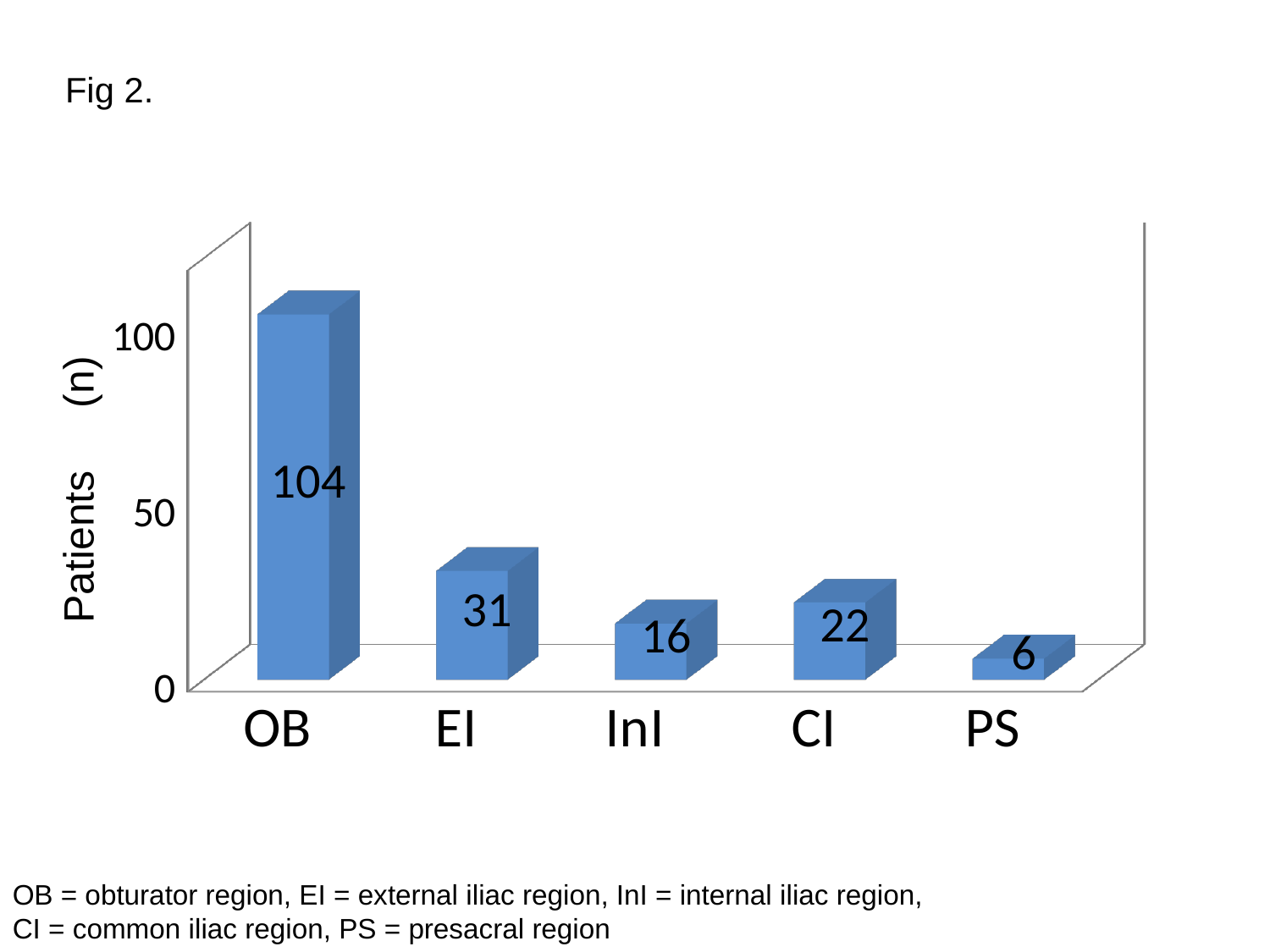

Fig 2.

Patients　(n)

[unsupported chart]

OB = obturator region, EI = external iliac region, InI = internal iliac region, CI = common iliac region, PS = presacral region